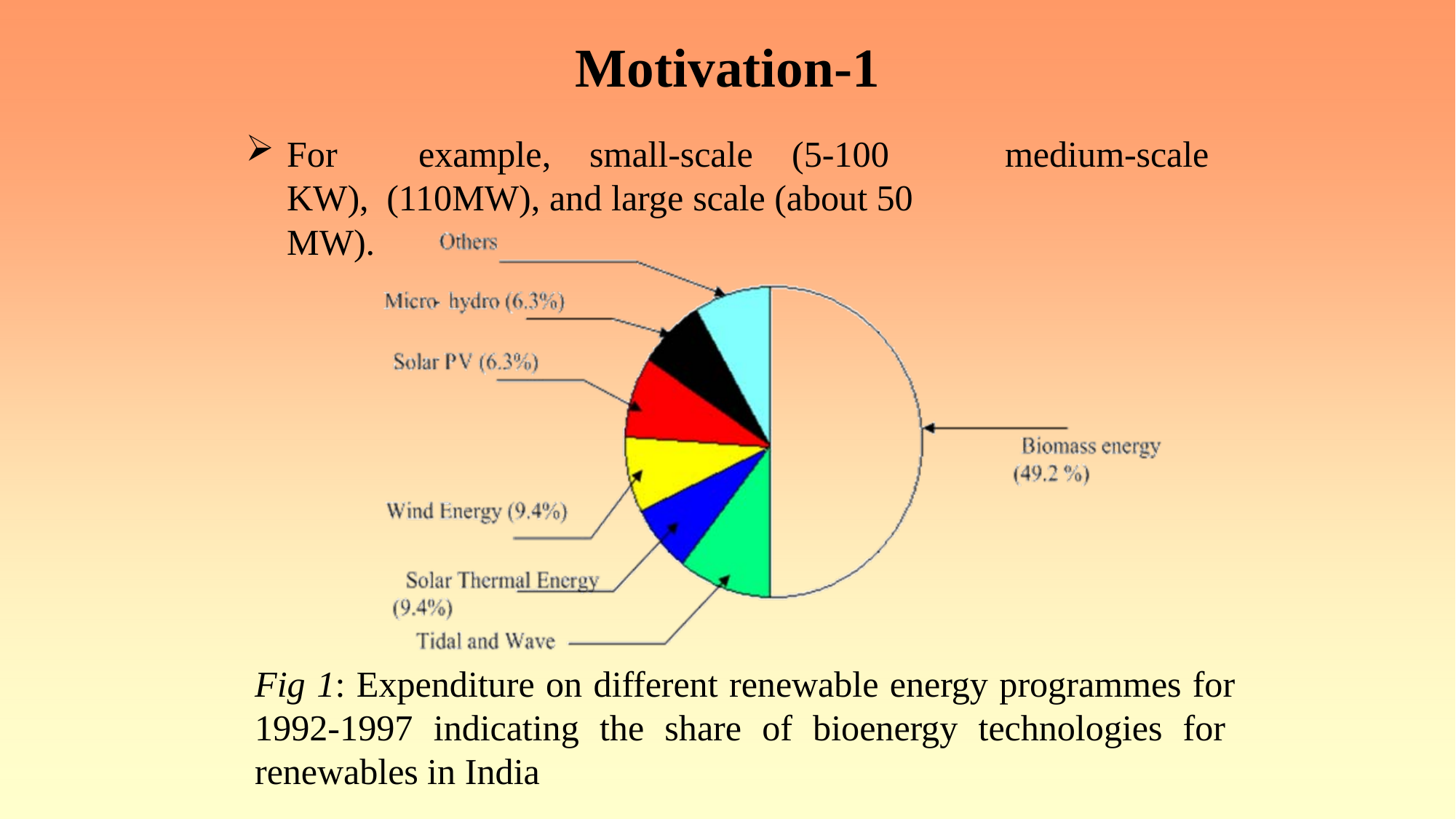

# Motivation-1
For	example,	small-scale	(5-100	KW),  (110MW), and large scale (about 50 MW).
medium-scale

Fig 1: Expenditure on different renewable energy programmes for  1992-1997 indicating the share of bioenergy technologies for  renewables in India